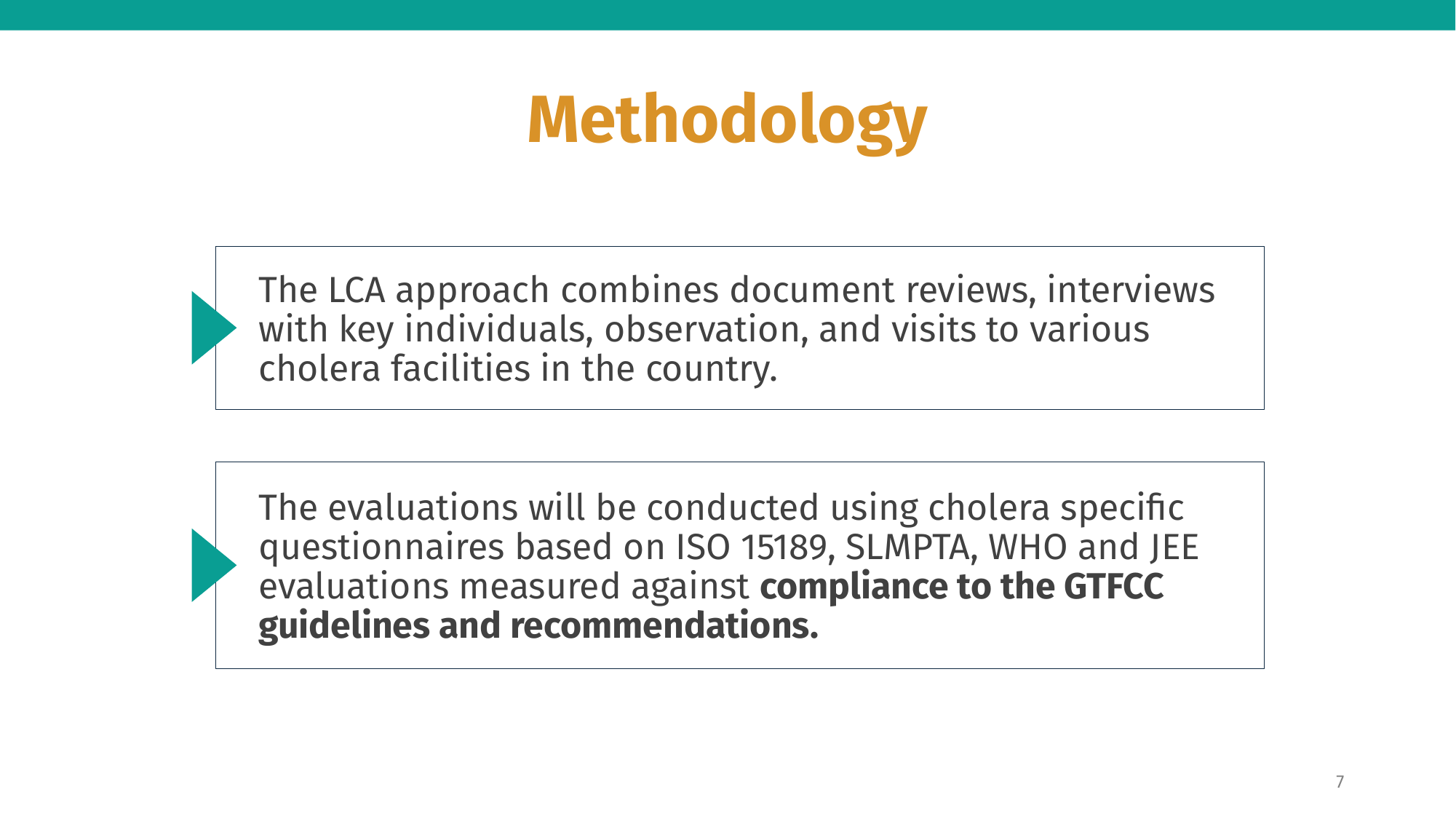

# Methodology
The LCA approach combines document reviews, interviews with key individuals, observation, and visits to various cholera facilities in the country.

The evaluations will be conducted using cholera specific questionnaires based on ISO 15189, SLMPTA, WHO and JEE evaluations measured against compliance to the GTFCC guidelines and recommendations.

7